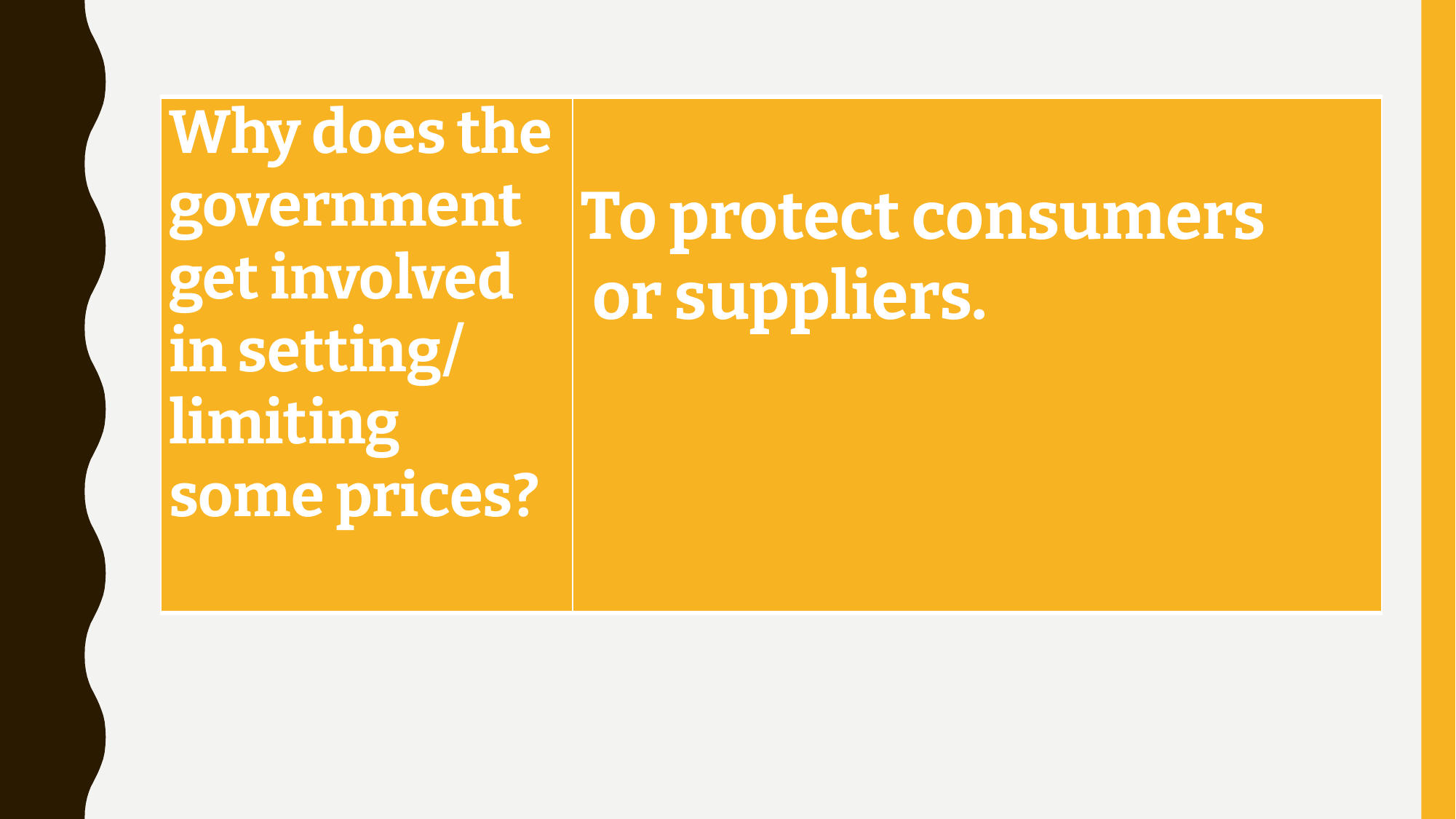

| Why does the government get involved in setting/ limiting some prices? | To protect consumers or suppliers. |
| --- | --- |